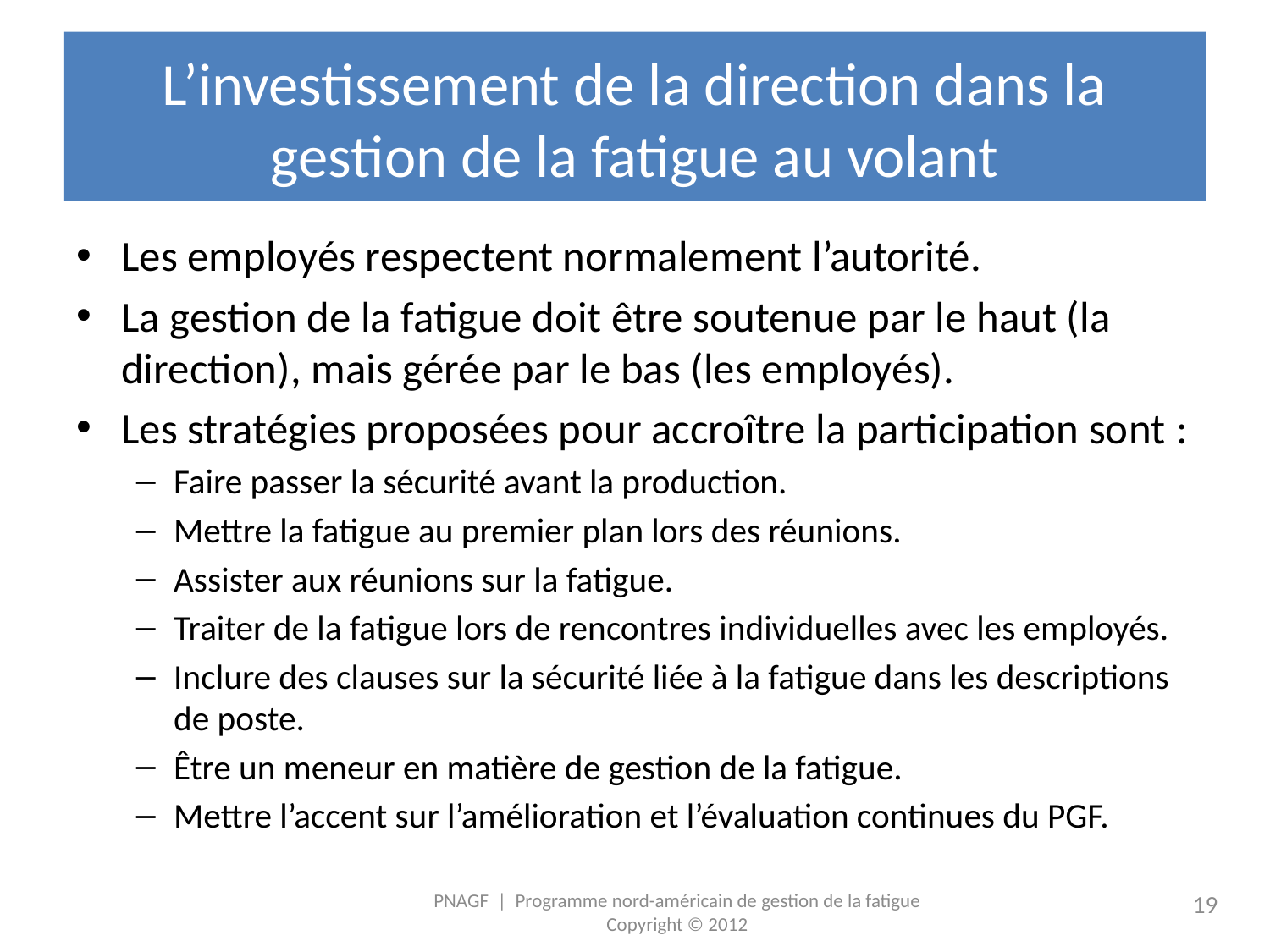

# L’investissement de la direction dans la gestion de la fatigue au volant
Les employés respectent normalement l’autorité.
La gestion de la fatigue doit être soutenue par le haut (la direction), mais gérée par le bas (les employés).
Les stratégies proposées pour accroître la participation sont :
Faire passer la sécurité avant la production.
Mettre la fatigue au premier plan lors des réunions.
Assister aux réunions sur la fatigue.
Traiter de la fatigue lors de rencontres individuelles avec les employés.
Inclure des clauses sur la sécurité liée à la fatigue dans les descriptions de poste.
Être un meneur en matière de gestion de la fatigue.
Mettre l’accent sur l’amélioration et l’évaluation continues du PGF.